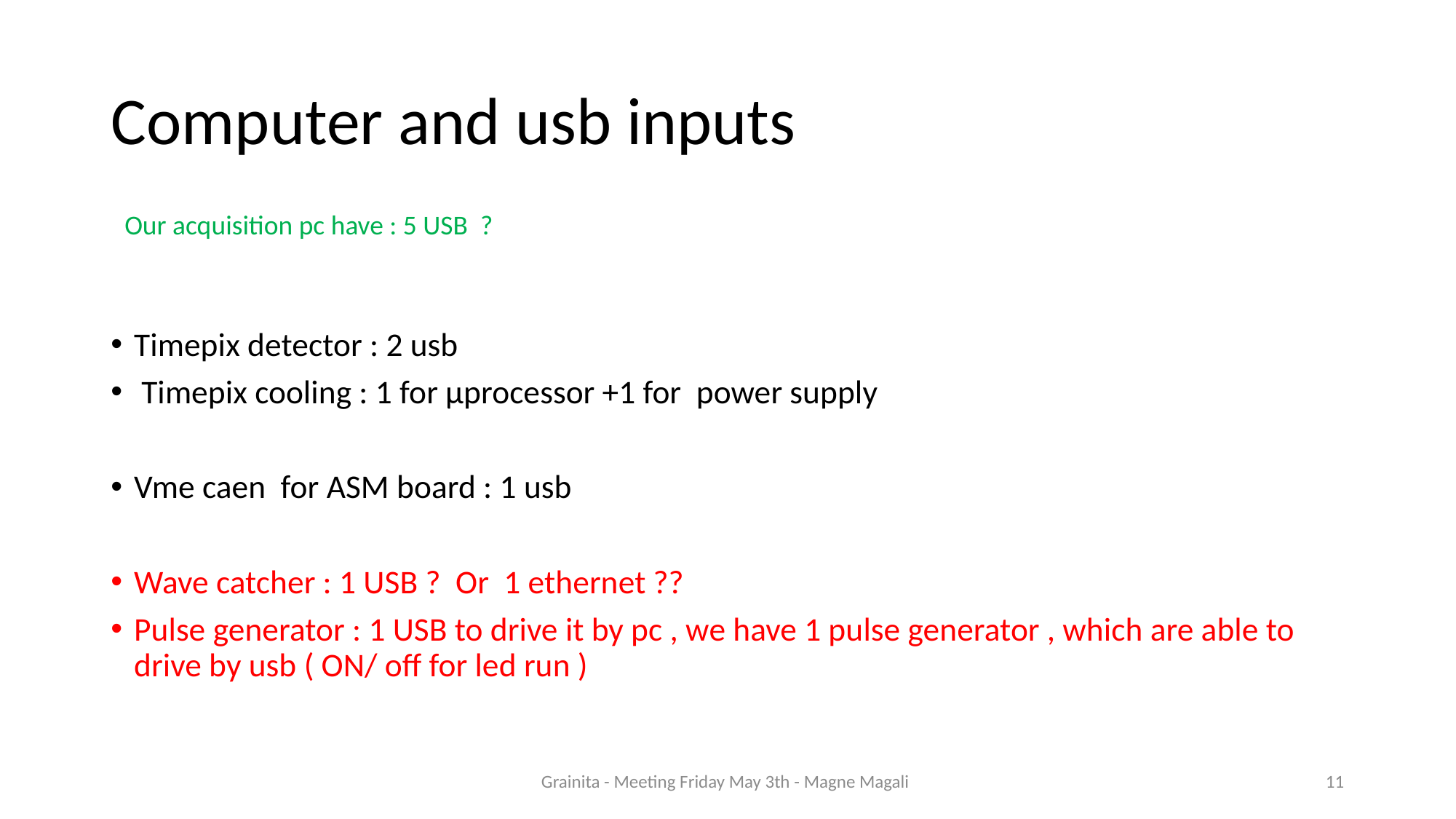

# Computer and usb inputs
Our acquisition pc have : 5 USB  ?
Timepix detector : 2 usb
 Timepix cooling : 1 for µprocessor +1 for  power supply

Vme caen  for ASM board : 1 usb

Wave catcher : 1 USB ?  Or  1 ethernet ??
Pulse generator : 1 USB to drive it by pc , we have 1 pulse generator , which are able to drive by usb ( ON/ off for led run )

Grainita - Meeting Friday May 3th - Magne Magali
11